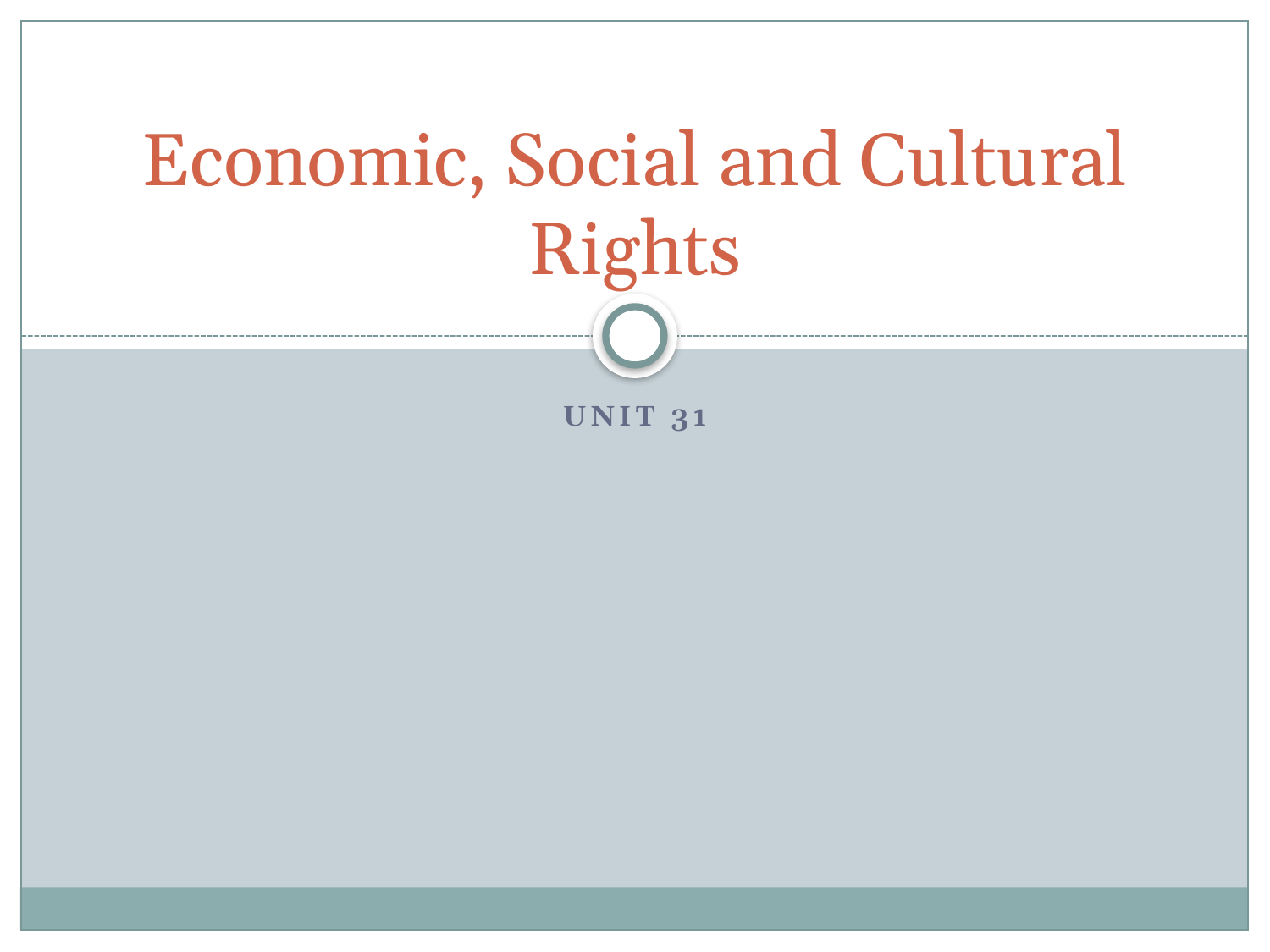

# Economic, Social and Cultural Rights
Unit 31